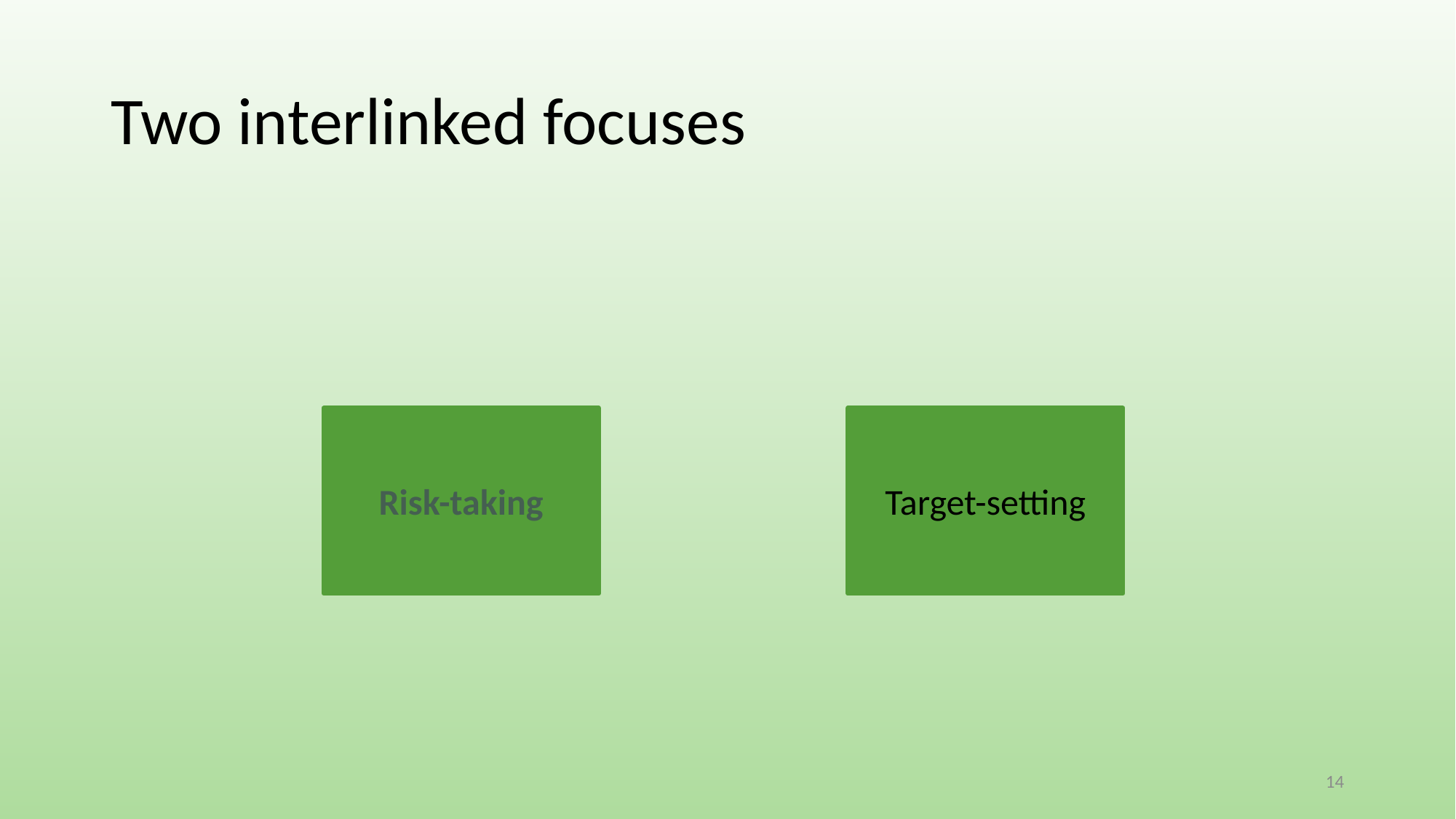

# Two interlinked focuses

Risk-taking

Target-setting

14